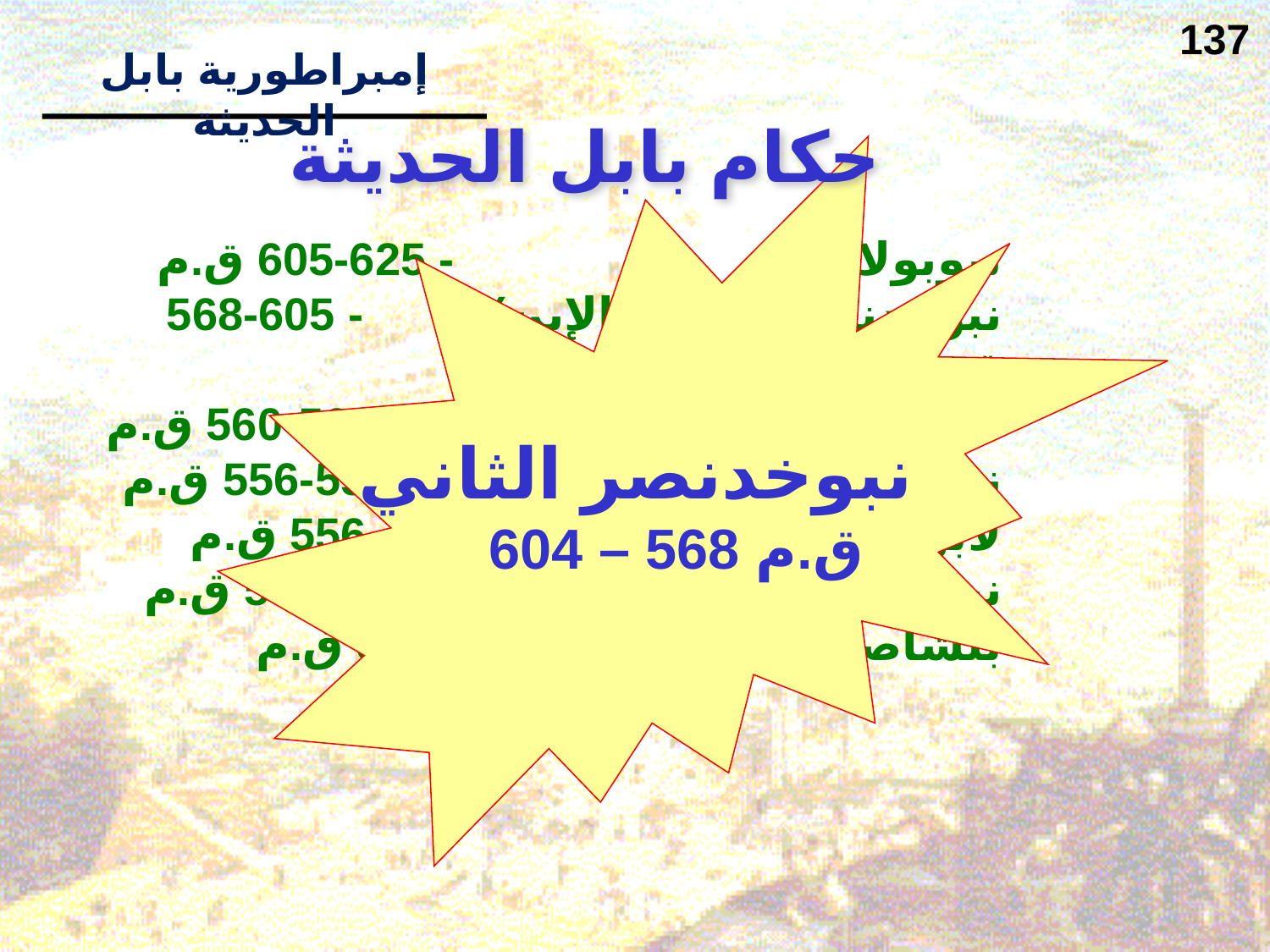

137
إمبراطورية بابل الحديثة
حكام بابل الحديثة

نبوخدنصر الثاني
604 – 568 ق.م
نبوبولاصر                          - 625-605 ق.م
نبوخدنصر الثاني (الإبن)          - 605-568 ق.م
أويل مردوخ (الإبن)               - 561-560 ق.م
نرجلاصر (الصهر)                 - 559-556 ق.م
لابوصورشاد (الإبن)               - 556 ق.م
نبونايدس                            - 555-539 ق.م
بلشاصر                             - 539 ق.م